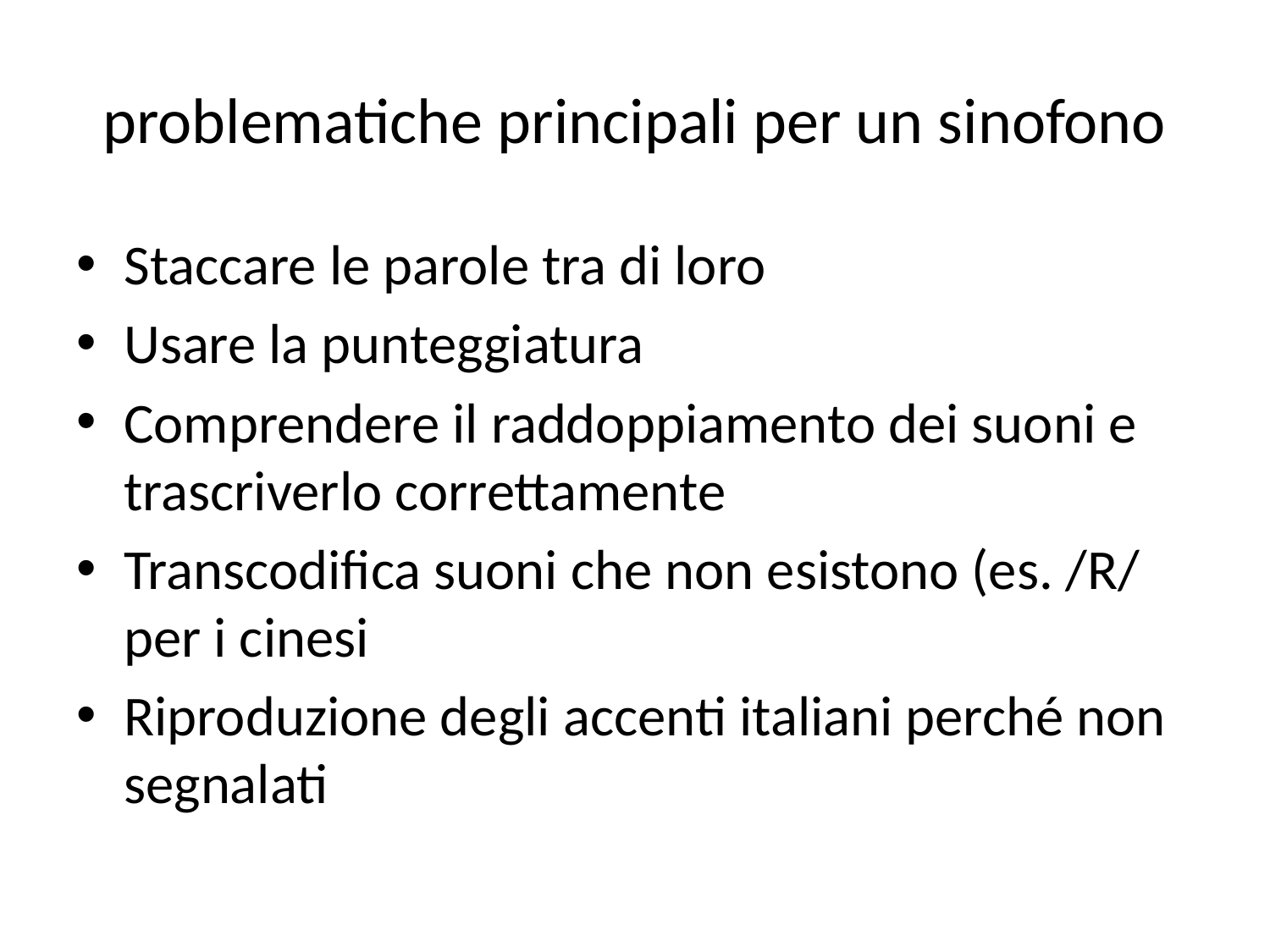

# problematiche principali per un sinofono
Staccare le parole tra di loro
Usare la punteggiatura
Comprendere il raddoppiamento dei suoni e trascriverlo correttamente
Transcodifica suoni che non esistono (es. /R/ per i cinesi
Riproduzione degli accenti italiani perché non segnalati